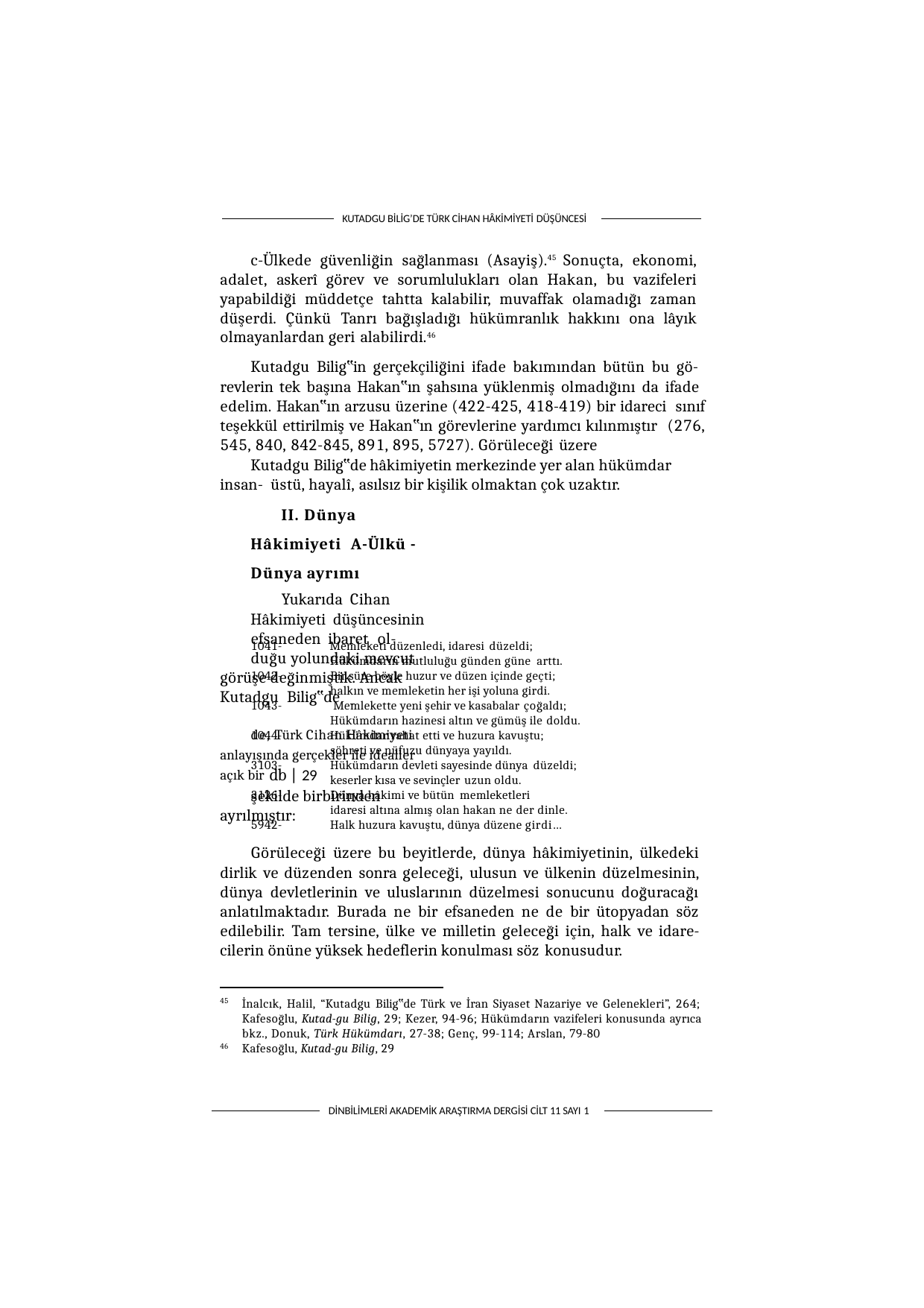

KUTADGU BİLİG’DE TÜRK CİHAN HÂKİMİYETİ DÜŞÜNCESİ

c-Ülkede güvenliğin sağlanması (Asayiş).45 Sonuçta, ekonomi,  adalet, askerî görev ve sorumlulukları olan Hakan, bu vazifeleri  yapabildiği müddetçe tahtta kalabilir, muvaffak olamadığı zaman  düşerdi. Çünkü Tanrı bağışladığı hükümranlık hakkını ona lâyık  olmayanlardan geri alabilirdi.46
Kutadgu Bilig‟in gerçekçiliğini ifade bakımından bütün bu gö-  revlerin tek başına Hakan‟ın şahsına yüklenmiş olmadığını da ifade  edelim. Hakan‟ın arzusu üzerine (422-425, 418-419) bir idareci  sınıf teşekkül ettirilmiş ve Hakan‟ın görevlerine yardımcı kılınmıştır  (276, 545, 840, 842-845, 891, 895, 5727). Görüleceği üzere
Kutadgu Bilig‟de hâkimiyetin merkezinde yer alan hükümdar insan-  üstü, hayalî, asılsız bir kişilik olmaktan çok uzaktır.
II. Dünya Hâkimiyeti  A-Ülkü - Dünya ayrımı
Yukarıda  Cihan  Hâkimiyeti  düşüncesinin  efsaneden  ibaret  ol-
duğu yolundaki mevcut  görüşe değinmiştik. Ancak Kutadgu  Bilig‟de
de, Türk Cihan Hâkimiyeti anlayışında gerçekler ile idealler açık bir db | 29
şekilde birbirinden ayrılmıştır:
| 1041- | Memleketi düzenledi, idaresi düzeldi; |
| --- | --- |
|  | Hükümdarın mutluluğu günden güne arttı. |
| 1042- | Bir süre böyle huzur ve düzen içinde geçti; |
|  | halkın ve memleketin her işi yoluna girdi. |
| 1043- | Memlekette yeni şehir ve kasabalar çoğaldı; |
|  | Hükümdarın hazinesi altın ve gümüş ile doldu. |
| 1044- | Hükümdar rahat etti ve huzura kavuştu; |
|  | şöhreti ve nüfuzu dünyaya yayıldı. |
| 3103- | Hükümdarın devleti sayesinde dünya düzeldi; |
|  | keserler kısa ve sevinçler uzun oldu. |
| 3126- | Dünya hâkimi ve bütün memleketleri |
|  | idaresi altına almış olan hakan ne der dinle. |
| 5942- | Halk huzura kavuştu, dünya düzene girdi… |
Görüleceği üzere bu beyitlerde, dünya hâkimiyetinin, ülkedeki  dirlik ve düzenden sonra geleceği, ulusun ve ülkenin düzelmesinin,  dünya devletlerinin ve uluslarının düzelmesi sonucunu doğuracağı  anlatılmaktadır. Burada ne bir efsaneden ne de bir ütopyadan söz  edilebilir. Tam tersine, ülke ve milletin geleceği için, halk ve idare-  cilerin önüne yüksek hedeflerin konulması söz konusudur.

45
İnalcık, Halil, “Kutadgu Bilig‟de Türk ve İran Siyaset Nazariye ve Gelenekleri”, 264;  Kafesoğlu, Kutad-gu Bilig, 29; Kezer, 94-96; Hükümdarın vazifeleri konusunda ayrıca  bkz., Donuk, Türk Hükümdarı, 27-38; Genç, 99-114; Arslan, 79-80
Kafesoğlu, Kutad-gu Bilig, 29
46
DİNBİLİMLERİ AKADEMİK ARAŞTIRMA DERGİSİ CİLT 11 SAYI 1